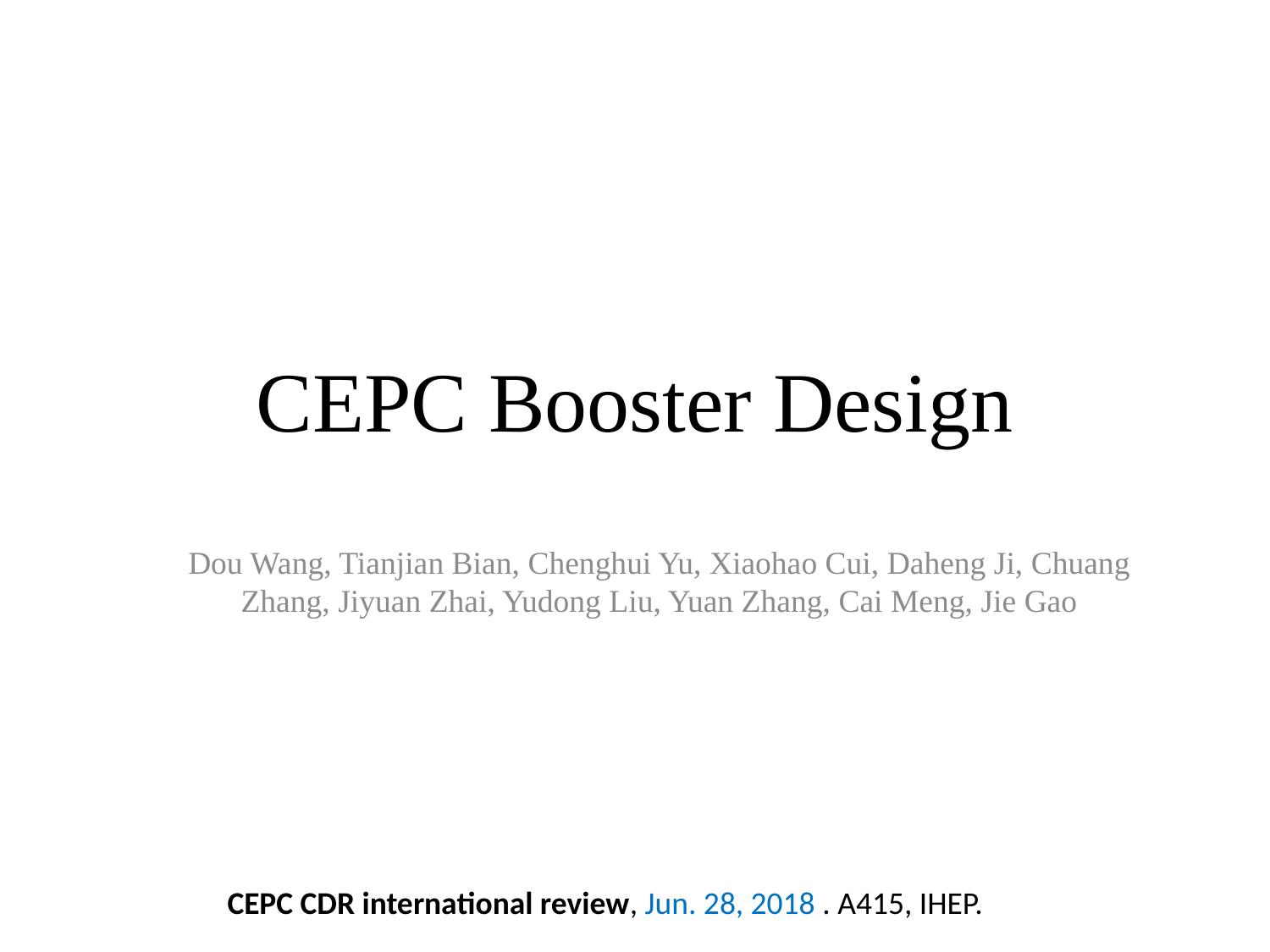

# CEPC Booster Design
Dou Wang, Tianjian Bian, Chenghui Yu, Xiaohao Cui, Daheng Ji, Chuang Zhang, Jiyuan Zhai, Yudong Liu, Yuan Zhang, Cai Meng, Jie Gao

CEPC CDR international review, Jun. 28, 2018 . A415, IHEP.